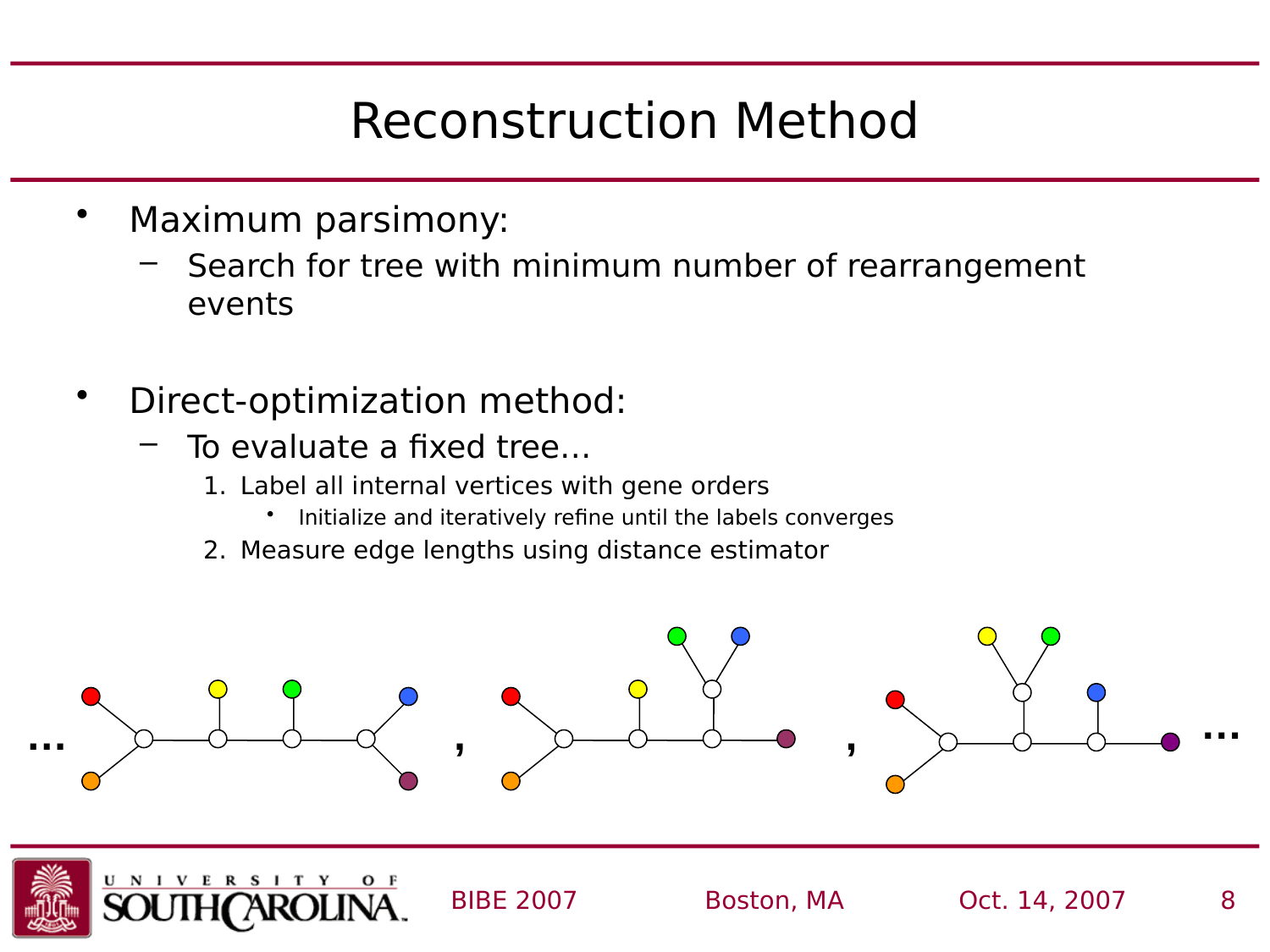

# Reconstruction Method
Maximum parsimony:
Search for tree with minimum number of rearrangement events

Direct-optimization method:
To evaluate a fixed tree…
Label all internal vertices with gene orders
Initialize and iteratively refine until the labels converges
Measure edge lengths using distance estimator

…

…
,
,

BIBE 2007  	Boston, MA	Oct. 14, 2007	 8